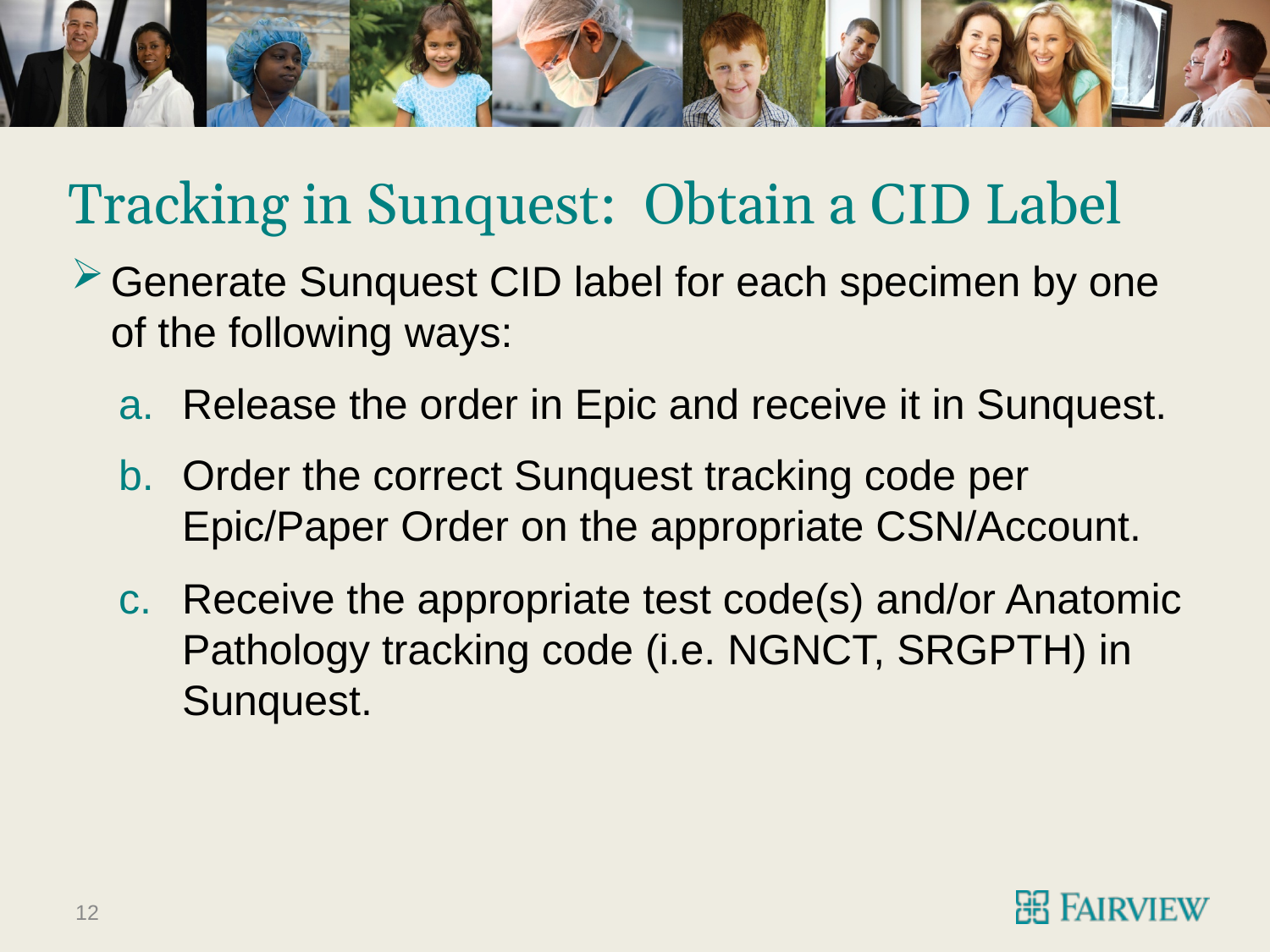

# Tracking in Sunquest:  Obtain a CID Label
Generate Sunquest CID label for each specimen by one of the following ways:
Release the order in Epic and receive it in Sunquest.
Order the correct Sunquest tracking code per Epic/Paper Order on the appropriate CSN/Account.
Receive the appropriate test code(s) and/or Anatomic Pathology tracking code (i.e. NGNCT, SRGPTH) in Sunquest.
12